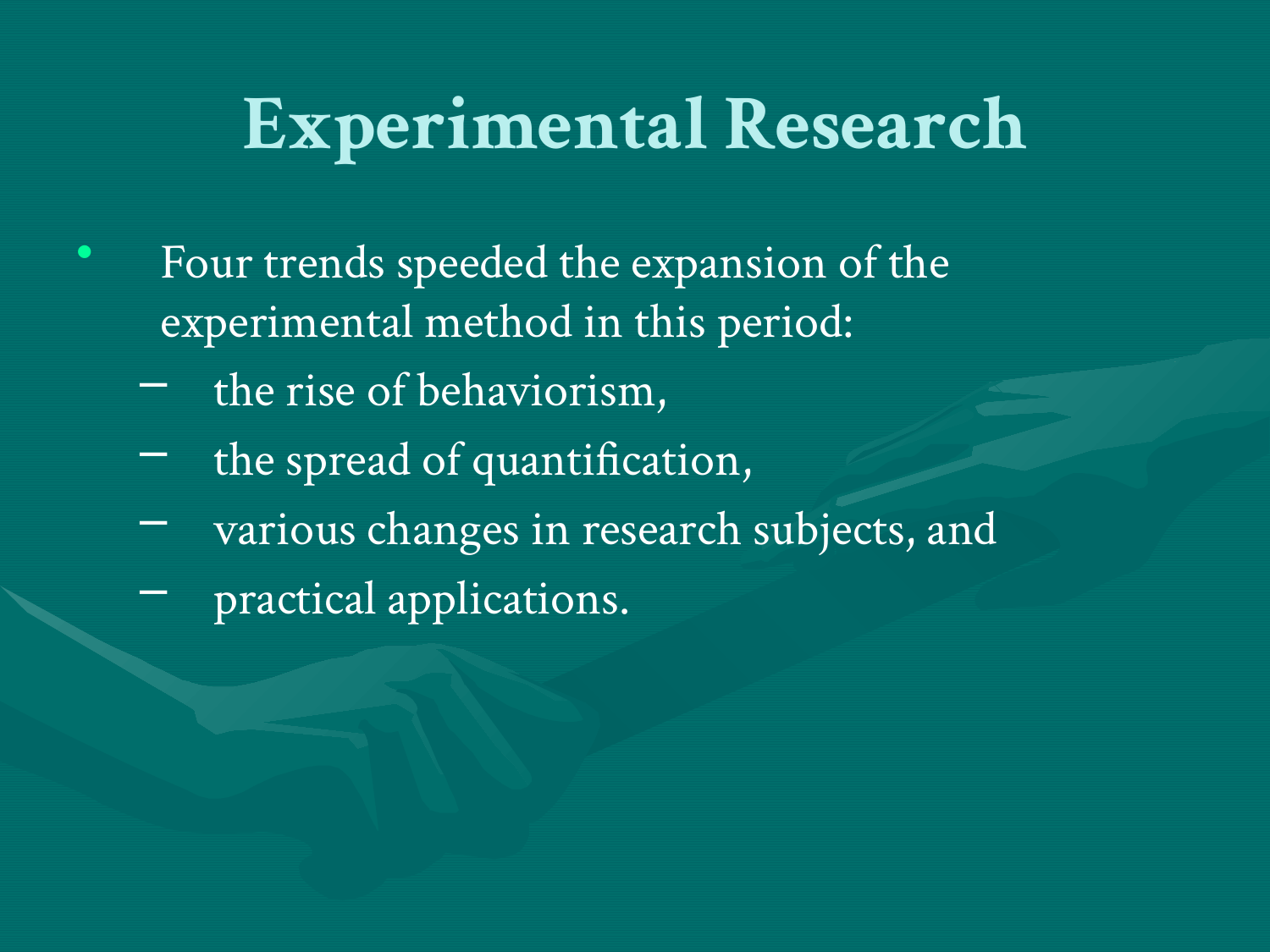

# Experimental Research
Four trends speeded the expansion of the experimental method in this period:
the rise of behaviorism,
the spread of quantification,
various changes in research subjects, and
practical applications.